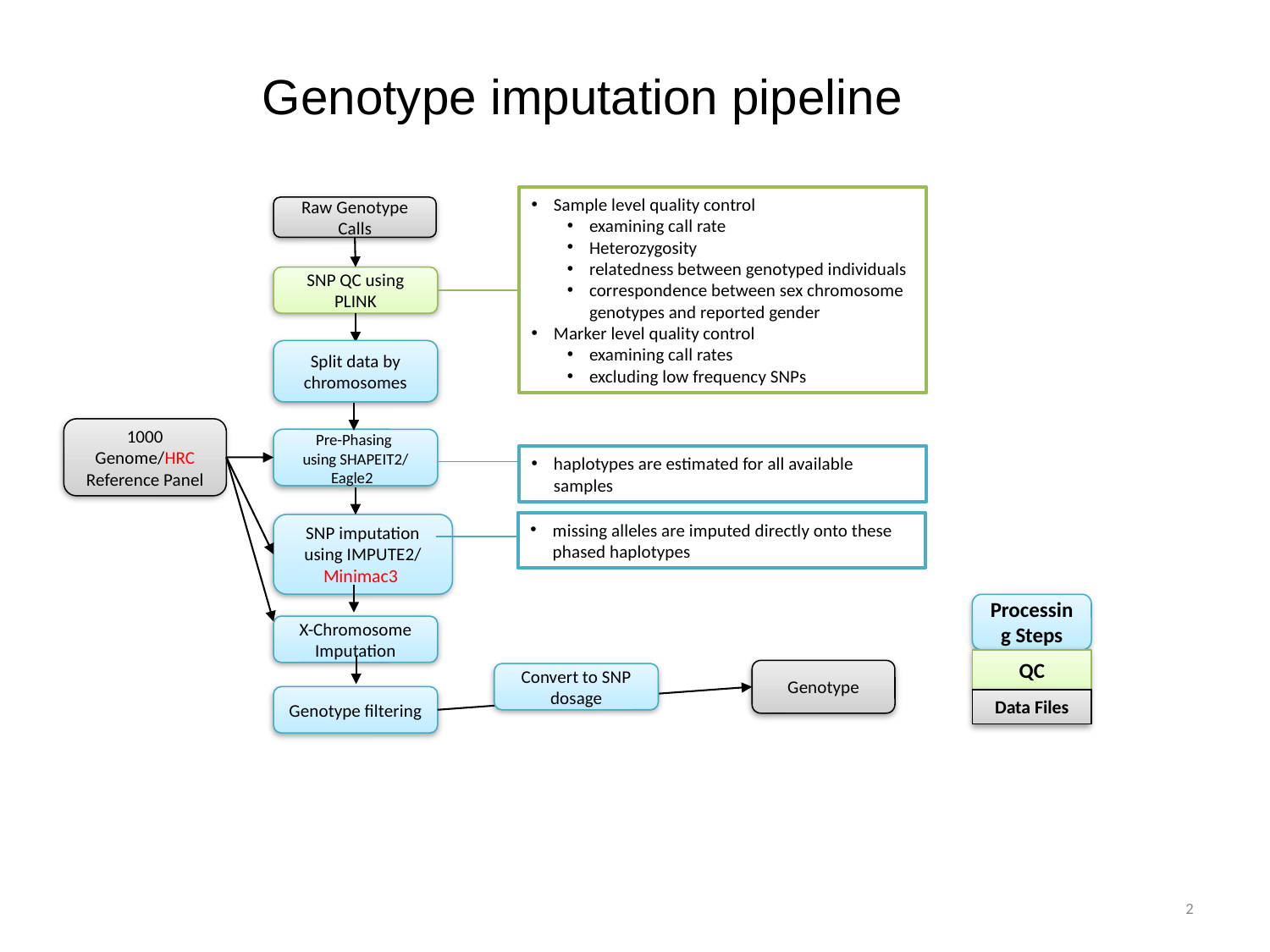

Genotype imputation pipeline
Sample level quality control
examining call rate
Heterozygosity
relatedness between genotyped individuals
correspondence between sex chromosome genotypes and reported gender
Marker level quality control
examining call rates
excluding low frequency SNPs
Raw Genotype Calls
SNP QC using PLINK

Split data by chromosomes

1000 Genome/HRC Reference Panel

Pre-Phasing
using SHAPEIT2/ Eagle2

haplotypes are estimated for all available samples
missing alleles are imputed directly onto these phased haplotypes
SNP imputation using IMPUTE2/
Minimac3
Processing Steps
X-Chromosome Imputation
QC
Genotype
Convert to SNP dosage
Genotype filtering
Data Files
2